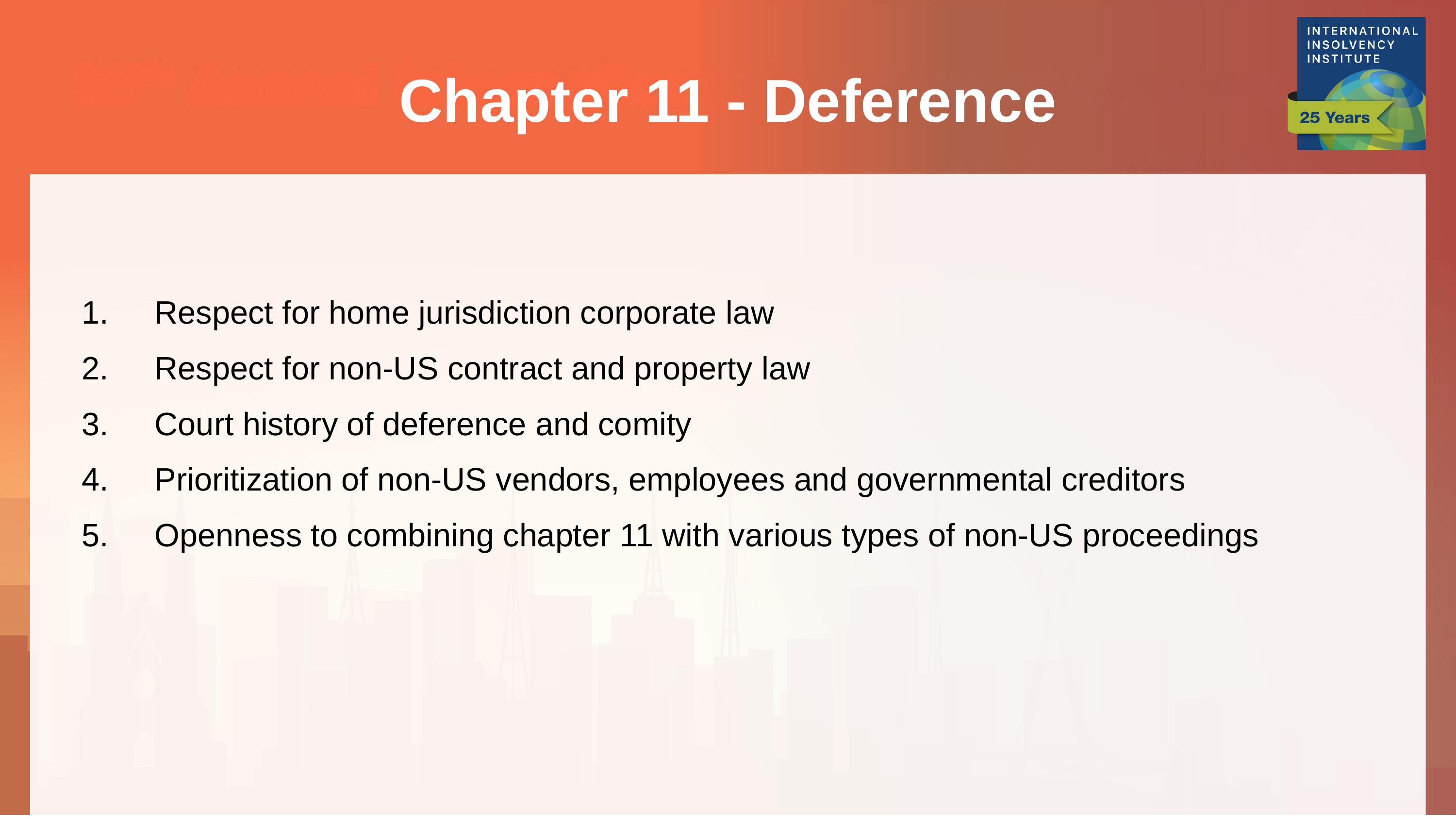

Chapter 11 - Deference

Respect for home jurisdiction corporate law
Respect for non-US contract and property law
Court history of deference and comity
Prioritization of non-US vendors, employees and governmental creditors
Openness to combining chapter 11 with various types of non-US proceedings